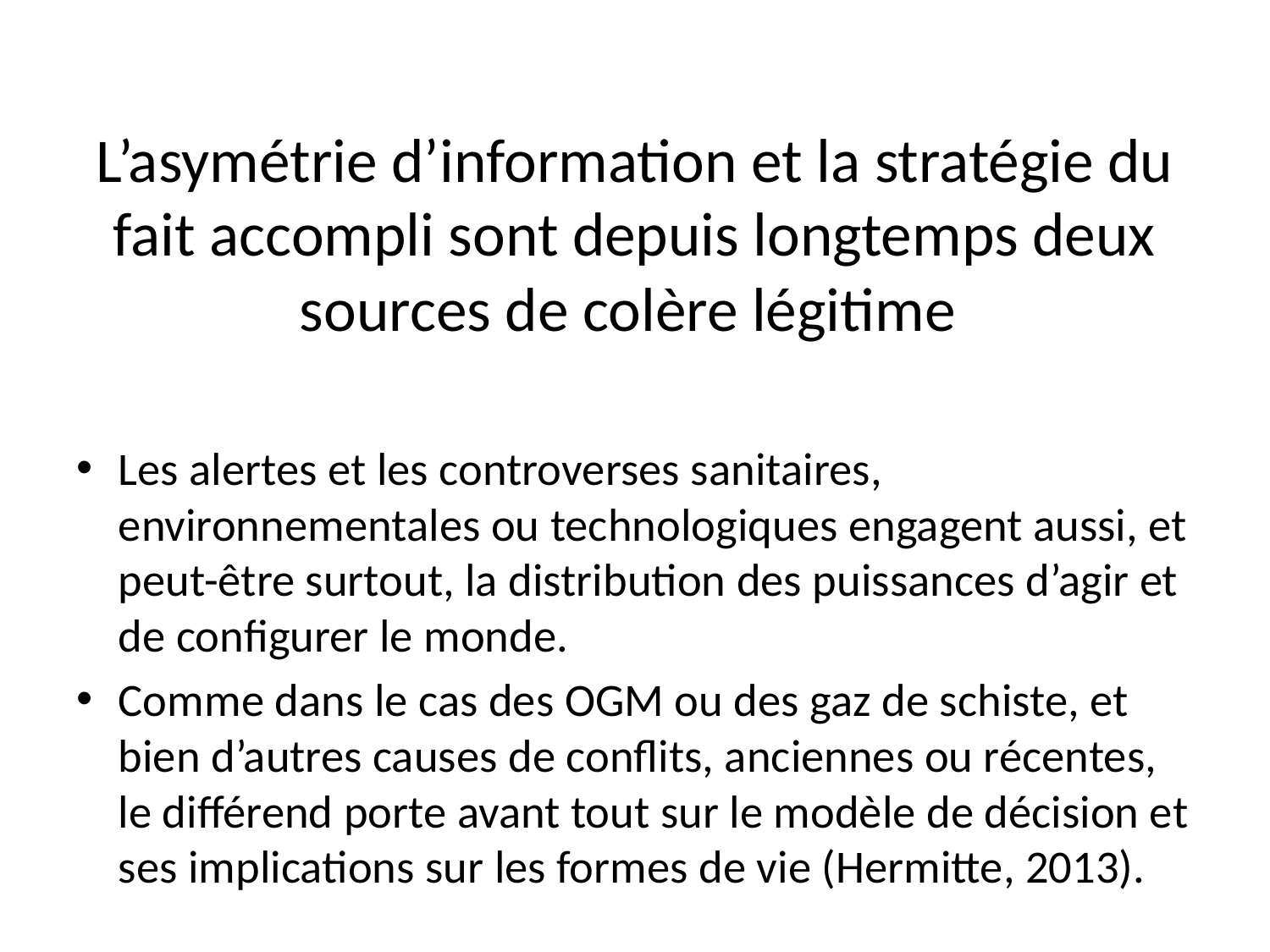

# L’asymétrie d’information et la stratégie du fait accompli sont depuis longtemps deux sources de colère légitime
Les alertes et les controverses sanitaires, environnementales ou technologiques engagent aussi, et peut-être surtout, la distribution des puissances d’agir et de configurer le monde.
Comme dans le cas des OGM ou des gaz de schiste, et bien d’autres causes de conflits, anciennes ou récentes, le différend porte avant tout sur le modèle de décision et ses implications sur les formes de vie (Hermitte, 2013).